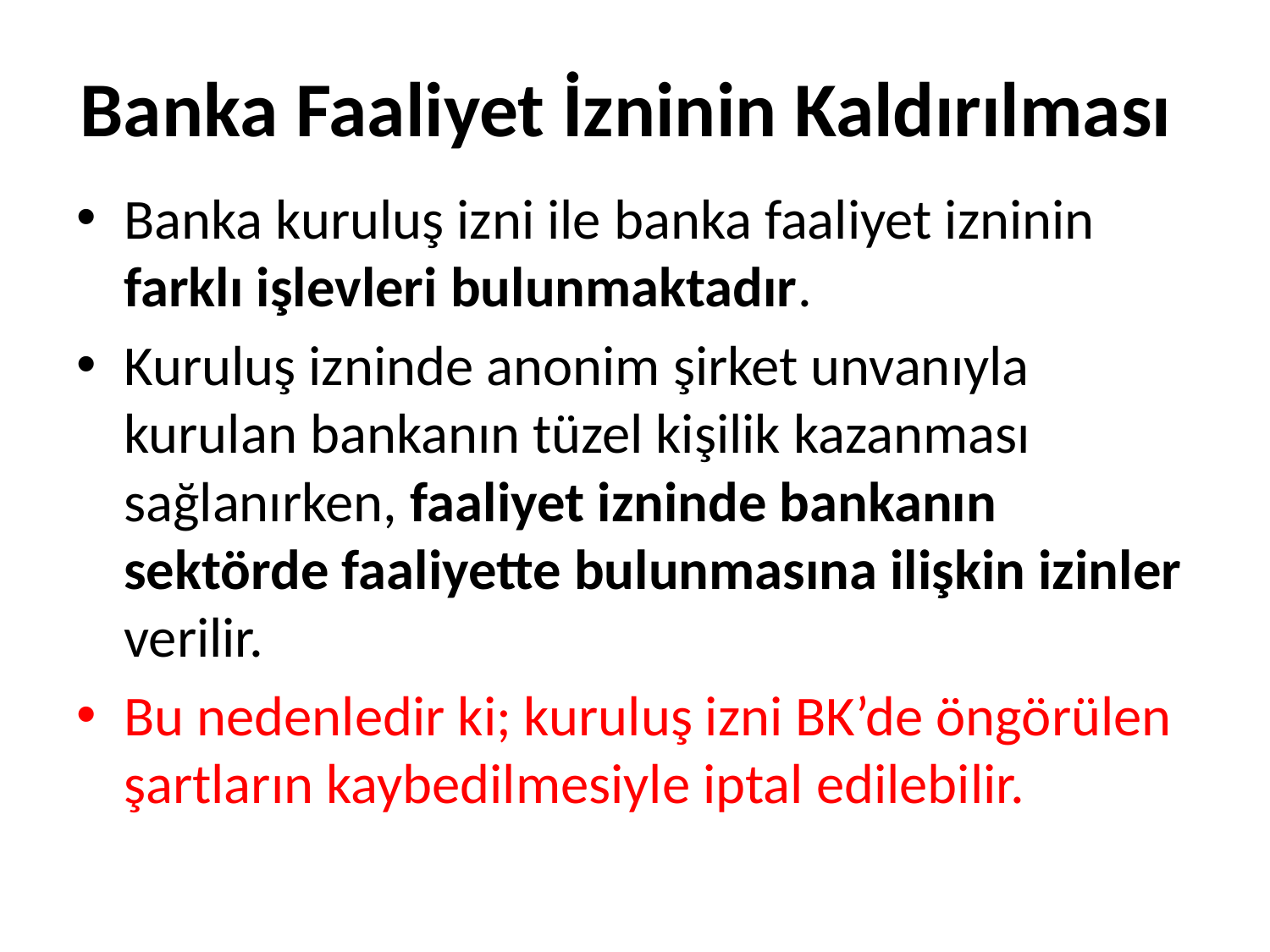

# Banka Faaliyet İzninin Kaldırılması
Banka kuruluş izni ile banka faaliyet izninin farklı işlevleri bulunmaktadır.
Kuruluş izninde anonim şirket unvanıyla kurulan bankanın tüzel kişilik kazanması sağlanırken, faaliyet izninde bankanın sektörde faaliyette bulunmasına ilişkin izinler verilir.
Bu nedenledir ki; kuruluş izni BK’de öngörülen şartların kaybedilmesiyle iptal edilebilir.